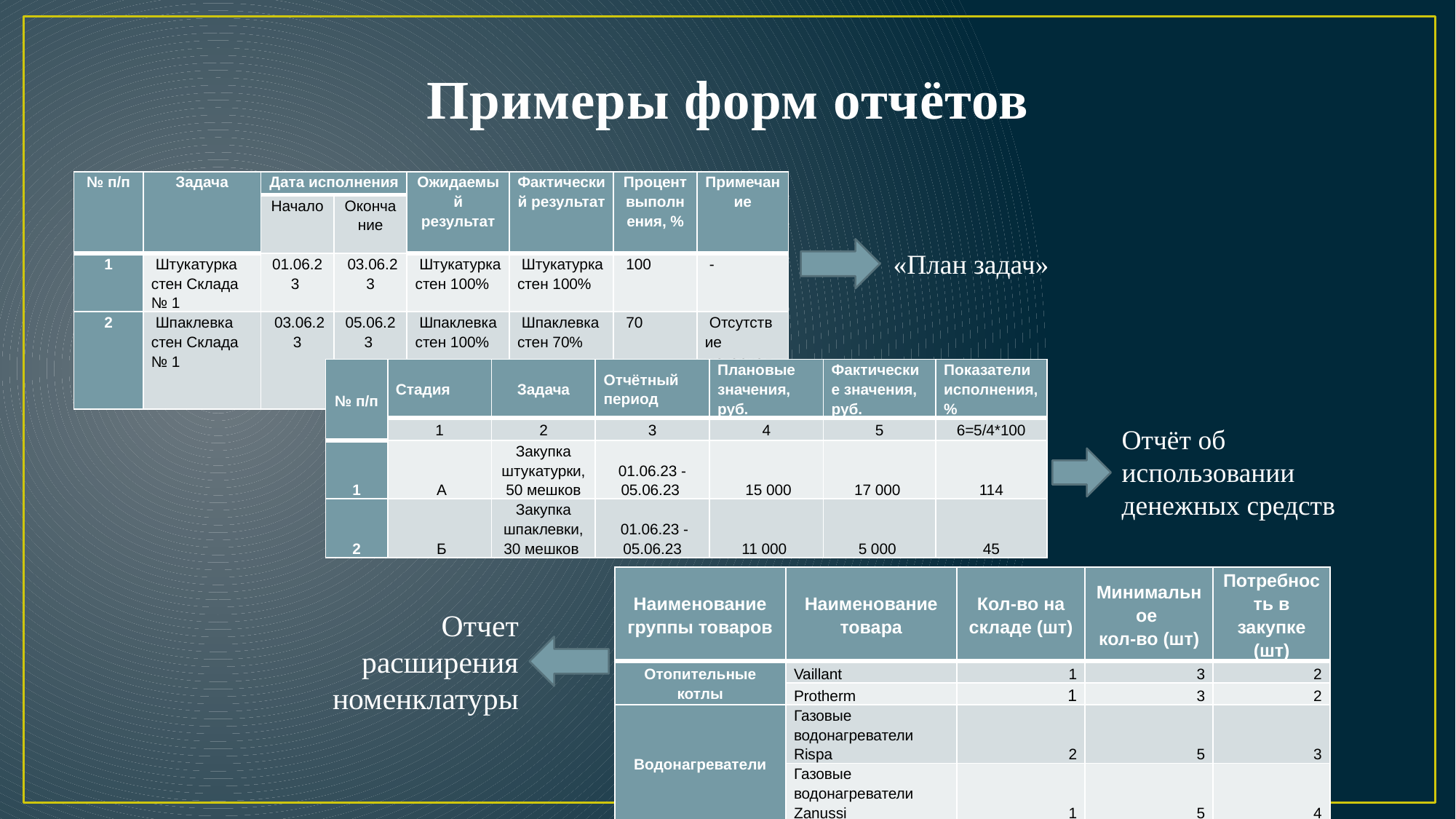

# Примеры форм отчётов
| № п/п | Задача | Дата исполнения |  | Ожидаемый результат | Фактический результат | Процент выполнения, % | Примечание |
| --- | --- | --- | --- | --- | --- | --- | --- |
|  |  | Начало | Окончание |  |  |  |  |
| 1 | Штукатурка стен Склада № 1 | 01.06.23 | 03.06.23 | Штукатурка стен 100% | Штукатурка стен 100% | 100 | - |
| 2 | Шпаклевка стен Склада № 1 | 03.06.23 | 05.06.23 | Шпаклевка стен 100% | Шпаклевка стен 70% | 70 | Отсутствие материала на складе |

«План задач»
| № п/п | Стадия | Задача | Отчётный период | Плановые значения, руб. | Фактические значения, руб. | Показатели исполнения, % |
| --- | --- | --- | --- | --- | --- | --- |
|  | 1 | 2 | 3 | 4 | 5 | 6=5/4\*100 |
| 1 | А | Закупка штукатурки, 50 мешков | 01.06.23 - 05.06.23 | 15 000 | 17 000 | 114 |
| 2 | Б | Закупка шпаклевки, 30 мешков | 01.06.23 - 05.06.23 | 11 000 | 5 000 | 45 |
Отчёт об использовании денежных средств

| Наименование группы товаров | Наименование товара | Кол-во на складе (шт) | Минимальное кол-во (шт) | Потребность в закупке (шт) |
| --- | --- | --- | --- | --- |
| Отопительные котлы | Vaillant | 1 | 3 | 2 |
|  | Protherm | 1 | 3 | 2 |
| Водонагреватели | Газовые водонагреватели Rispa | 2 | 5 | 3 |
|  | Газовые водонагреватели Zanussi | 1 | 5 | 4 |
Отчет расширения номенклатуры